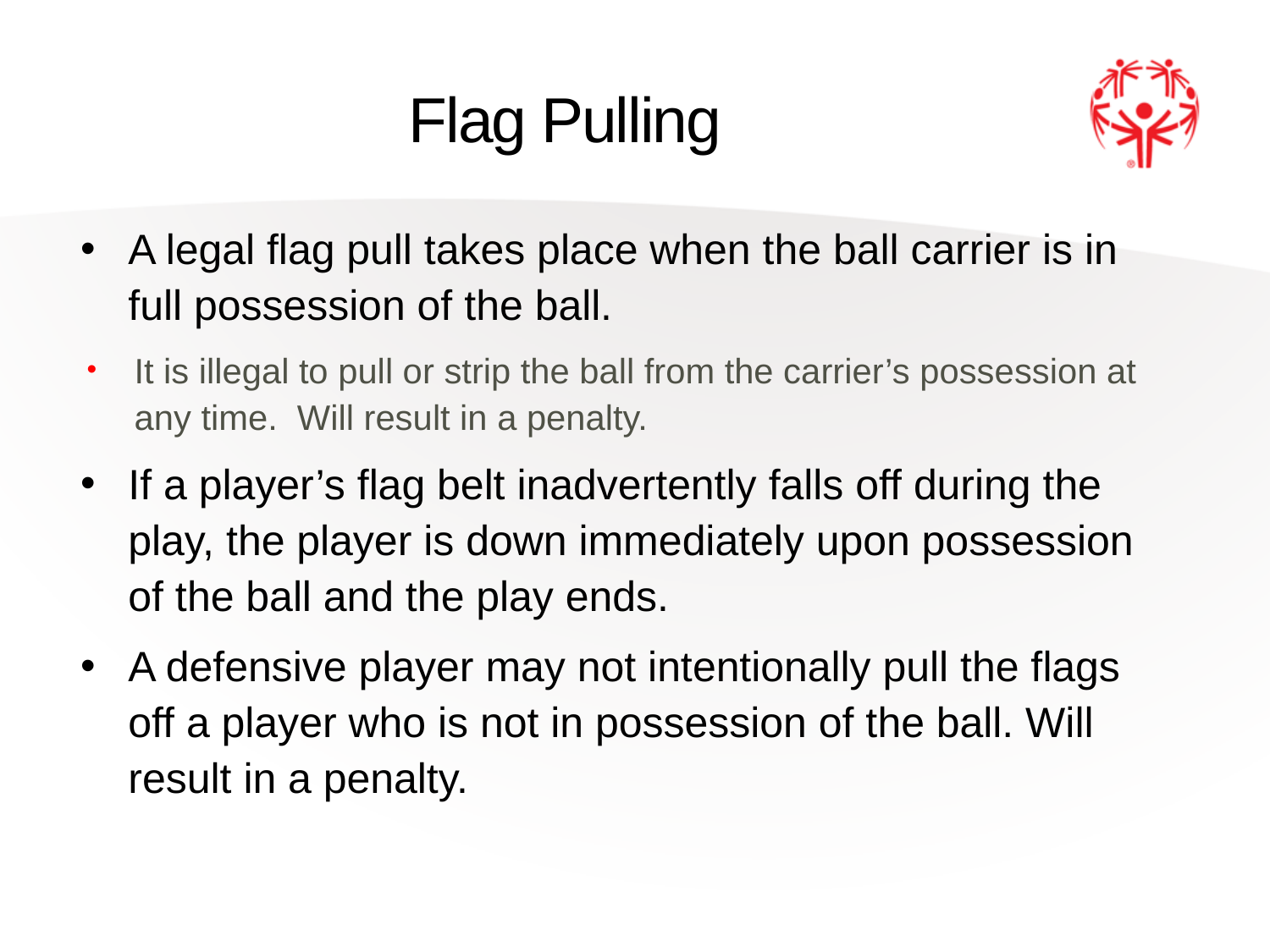

# Flag Pulling
A legal flag pull takes place when the ball carrier is in full possession of the ball.
It is illegal to pull or strip the ball from the carrier’s possession at any time.  Will result in a penalty.
If a player’s flag belt inadvertently falls off during the play, the player is down immediately upon possession of the ball and the play ends.
A defensive player may not intentionally pull the flags off a player who is not in possession of the ball. Will result in a penalty.